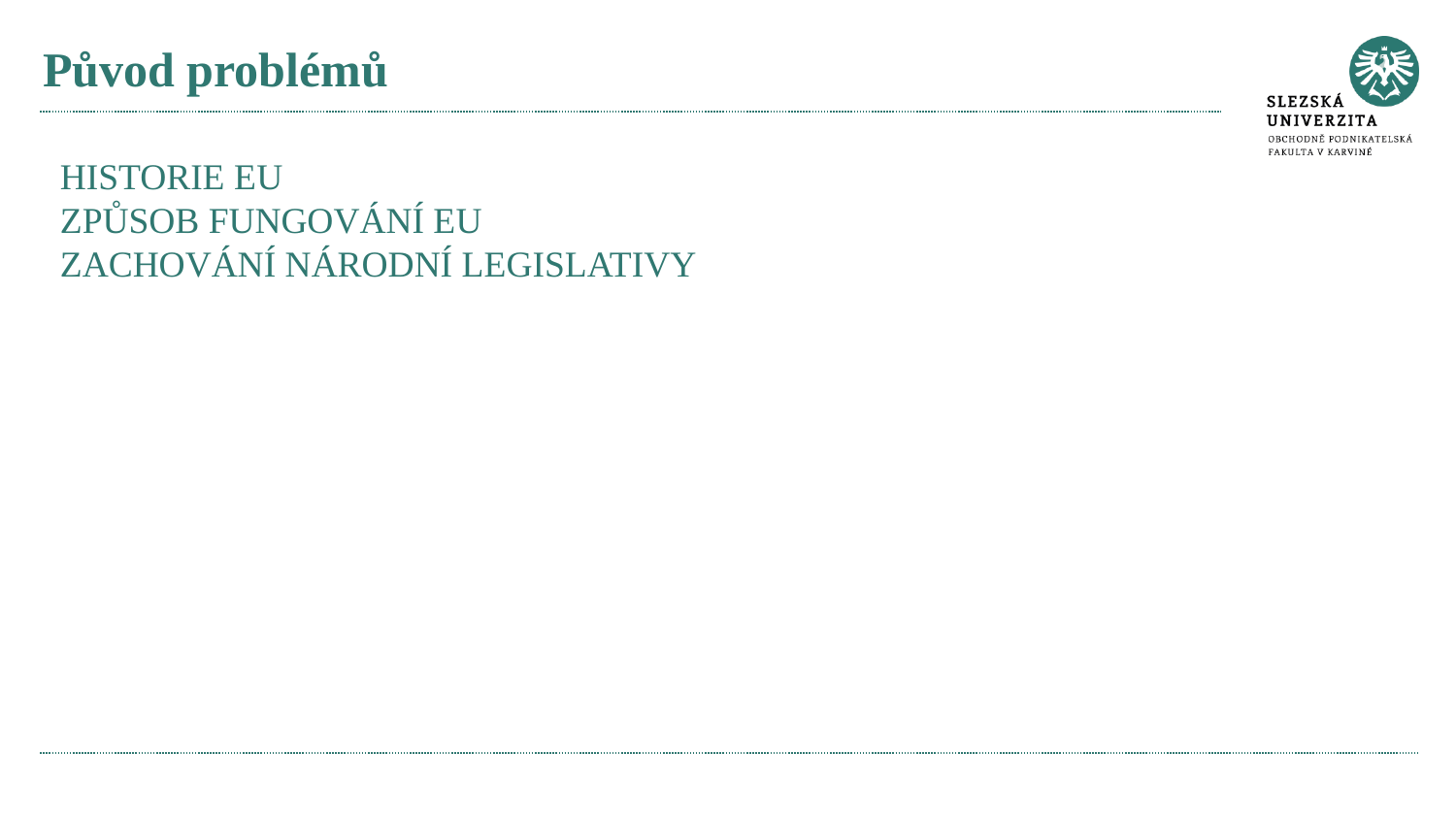

# Původ problémů
HISTORIE EU
ZPŮSOB FUNGOVÁNÍ EU
ZACHOVÁNÍ NÁRODNÍ LEGISLATIVY